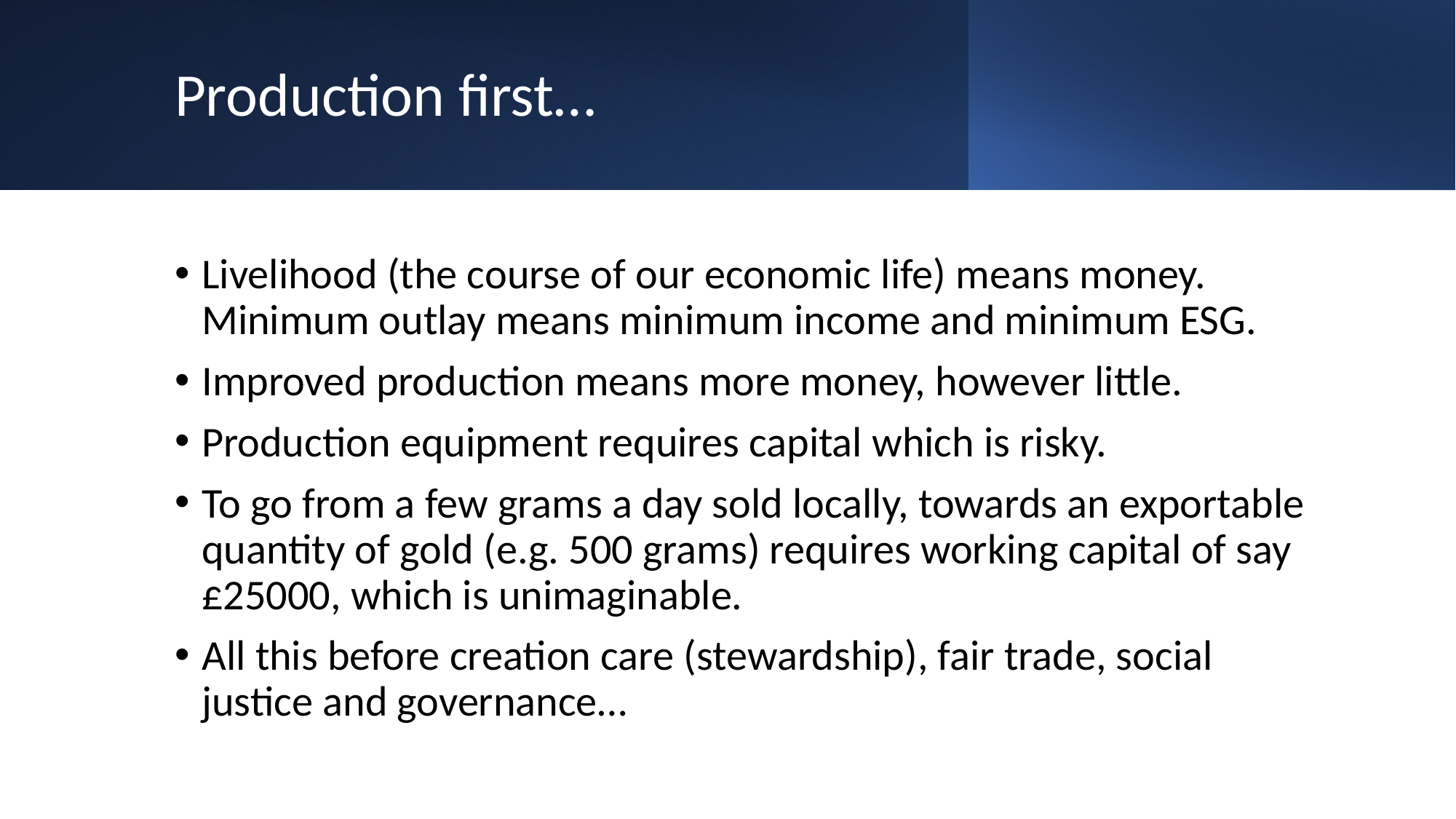

# Production first…
Livelihood (the course of our economic life) means money. Minimum outlay means minimum income and minimum ESG.
Improved production means more money, however little.
Production equipment requires capital which is risky.
To go from a few grams a day sold locally, towards an exportable quantity of gold (e.g. 500 grams) requires working capital of say £25000, which is unimaginable.
All this before creation care (stewardship), fair trade, social justice and governance…